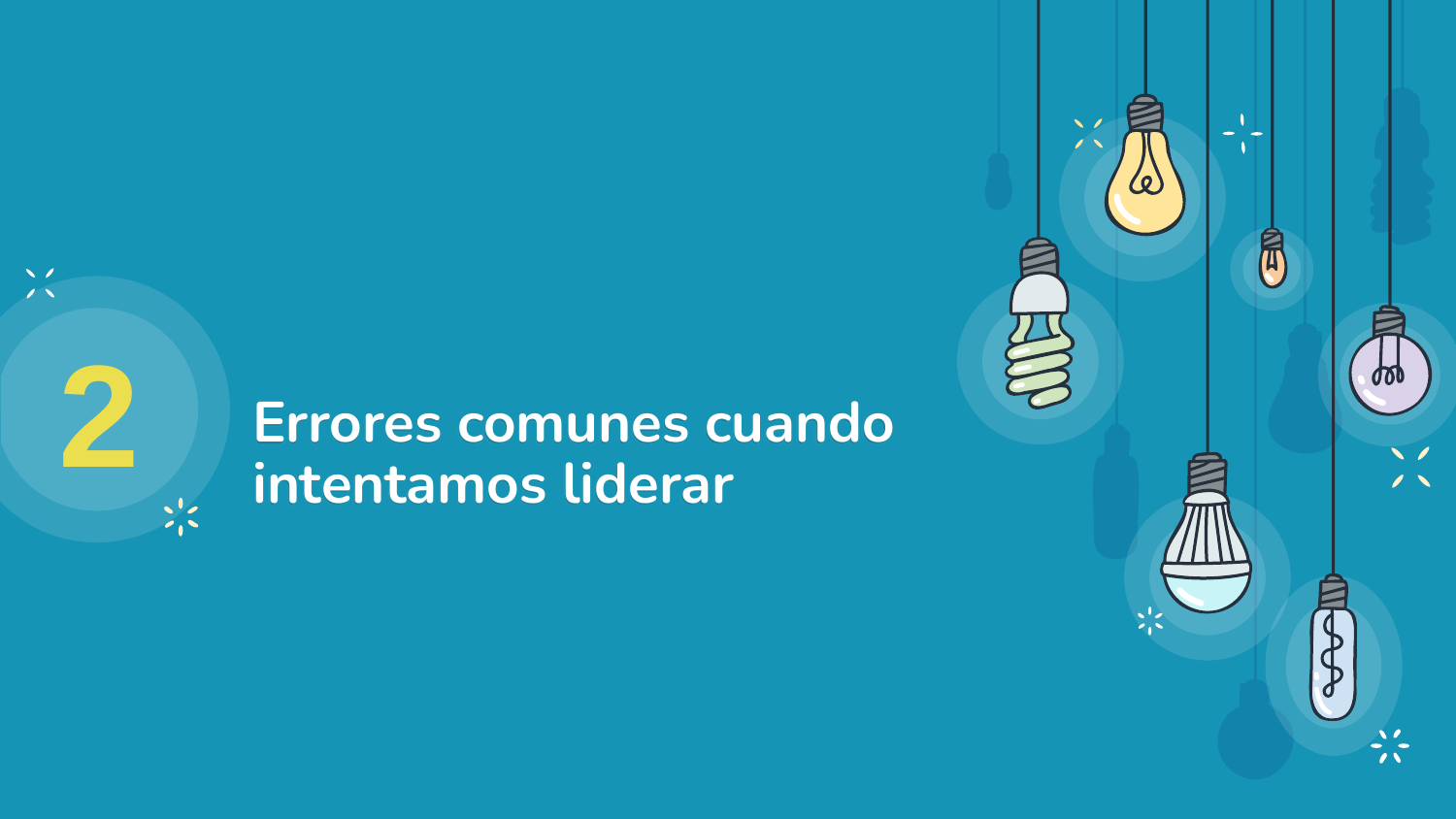

2
# Errores comunes cuando intentamos liderar